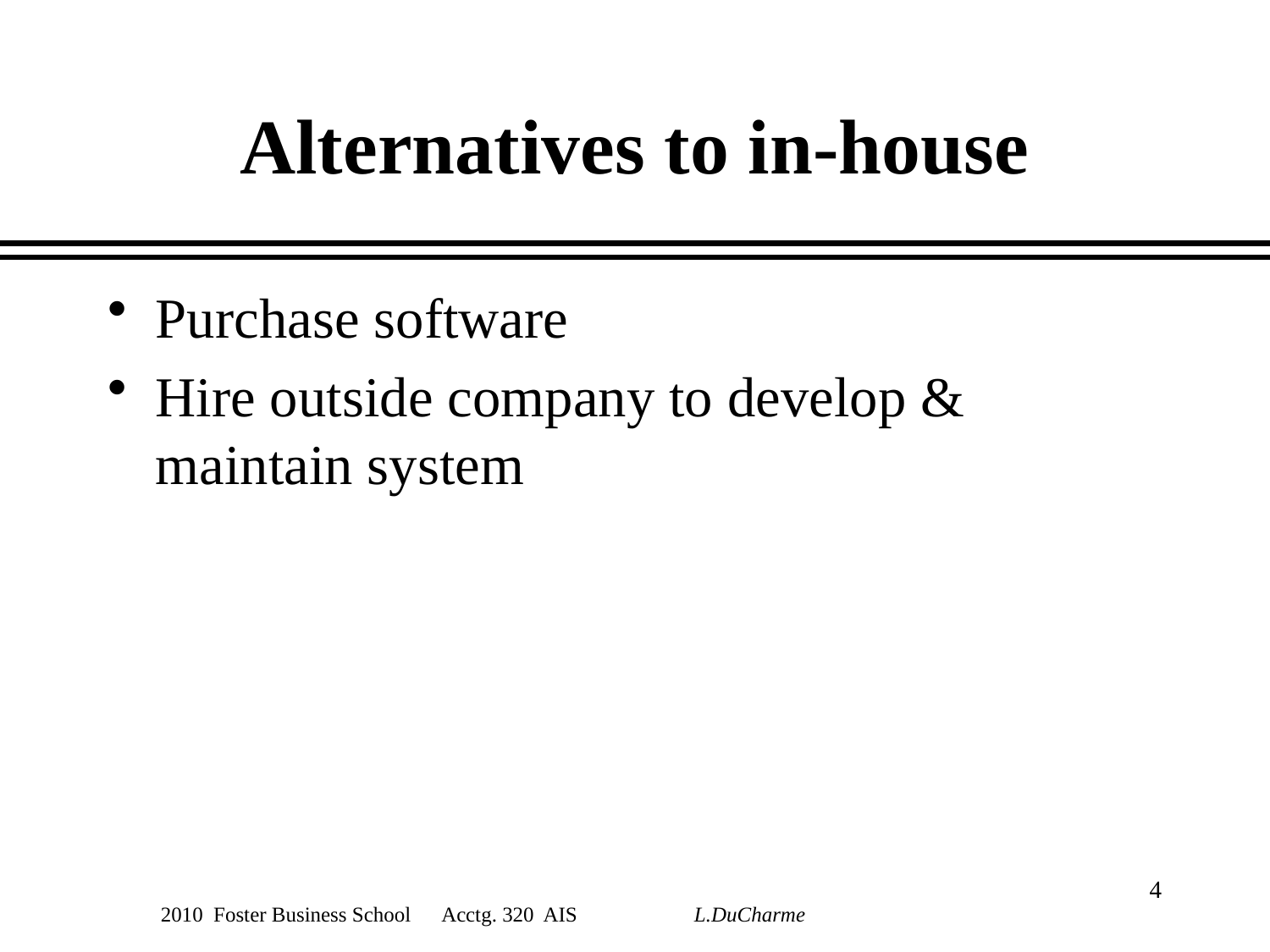

# Alternatives to in-house
Purchase software
Hire outside company to develop & maintain system

4